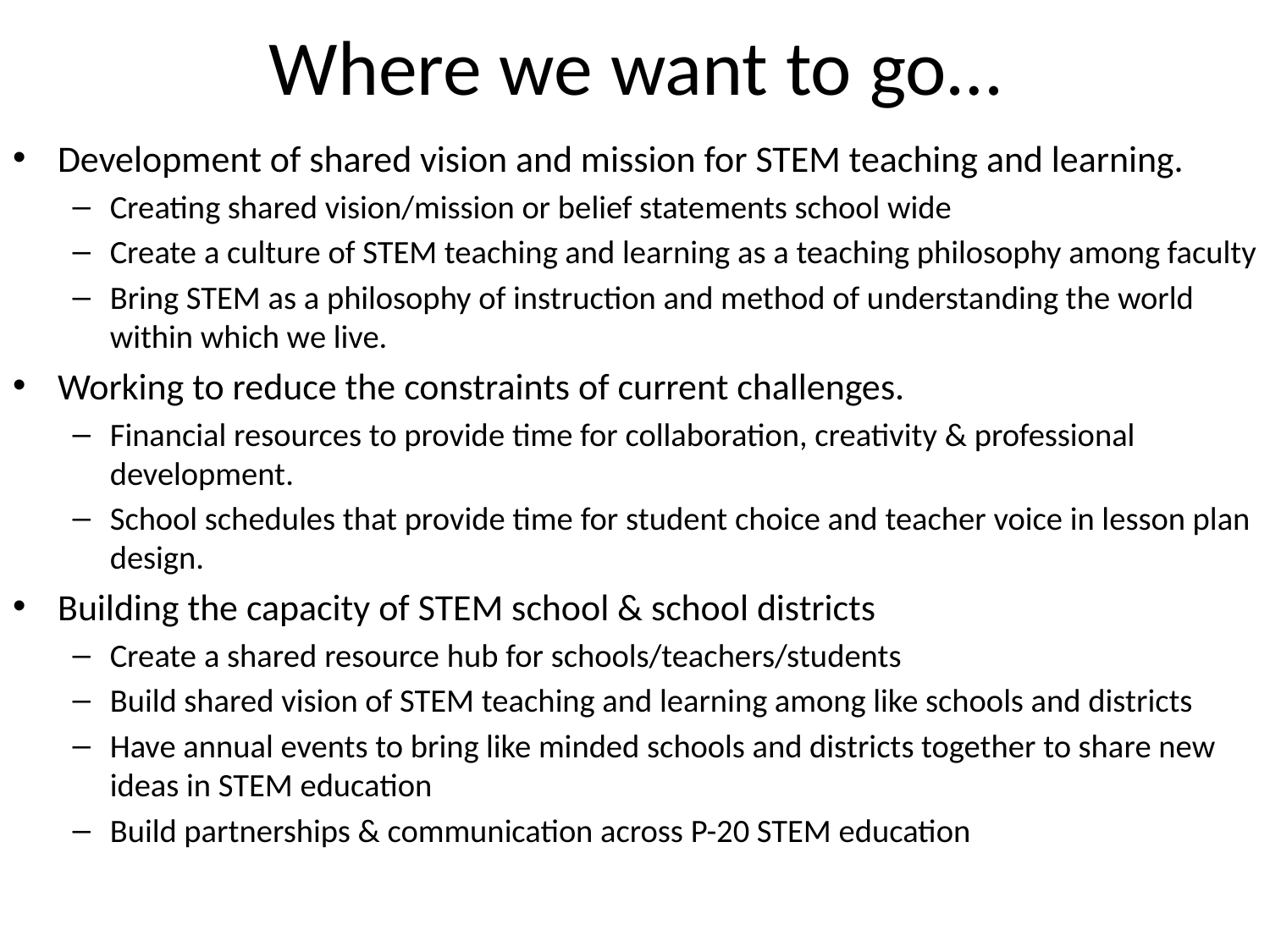

# Where we want to go…
Development of shared vision and mission for STEM teaching and learning.
Creating shared vision/mission or belief statements school wide
Create a culture of STEM teaching and learning as a teaching philosophy among faculty
Bring STEM as a philosophy of instruction and method of understanding the world within which we live.
Working to reduce the constraints of current challenges.
Financial resources to provide time for collaboration, creativity & professional development.
School schedules that provide time for student choice and teacher voice in lesson plan design.
Building the capacity of STEM school & school districts
Create a shared resource hub for schools/teachers/students
Build shared vision of STEM teaching and learning among like schools and districts
Have annual events to bring like minded schools and districts together to share new ideas in STEM education
Build partnerships & communication across P-20 STEM education